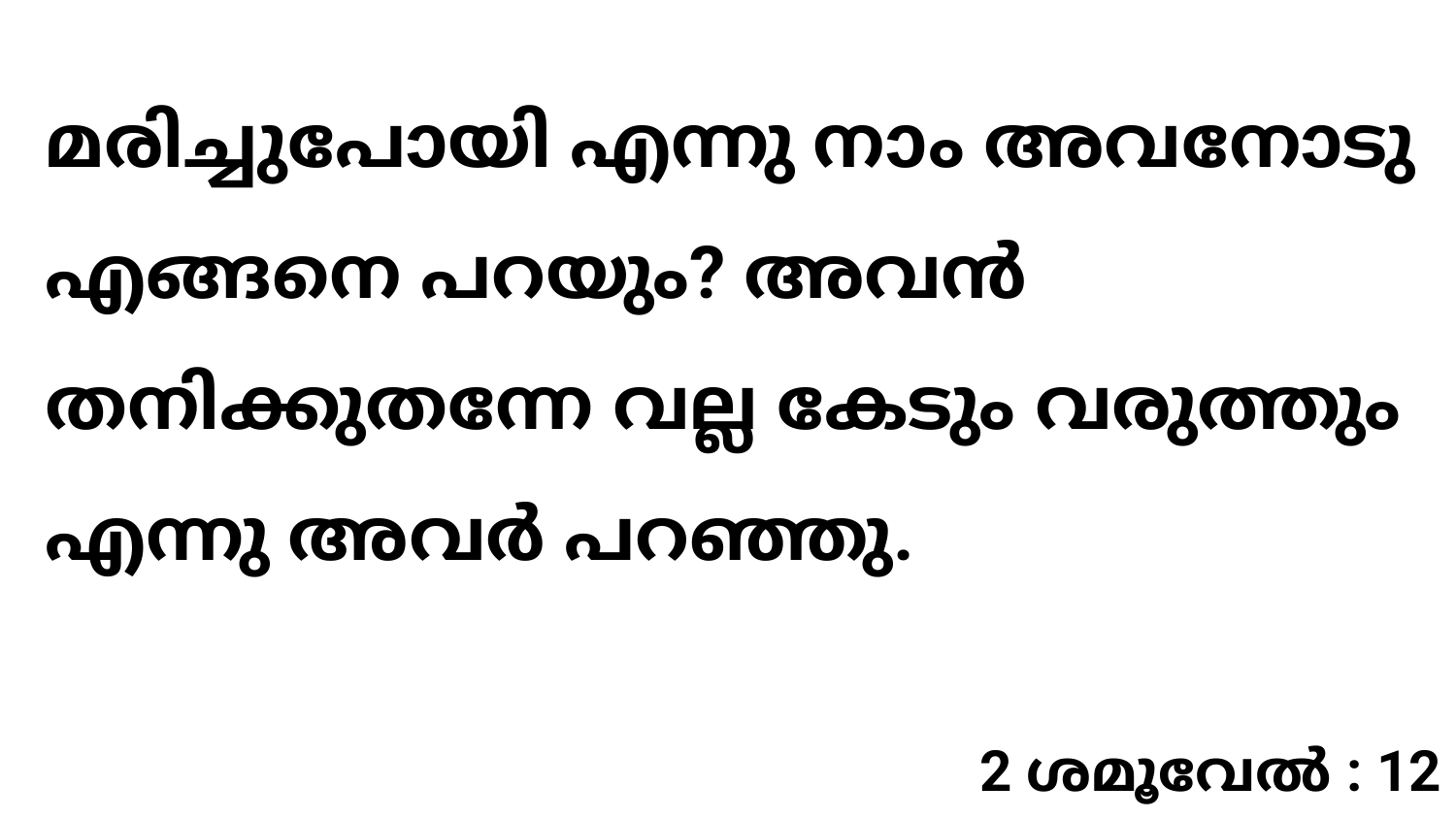

മരിച്ചുപോയി എന്നു നാം അവനോടു എങ്ങനെ പറയും? അവൻ തനിക്കുതന്നേ വല്ല കേടും വരുത്തും എന്നു അവർ പറഞ്ഞു.
2 ശമൂവേൽ : 12